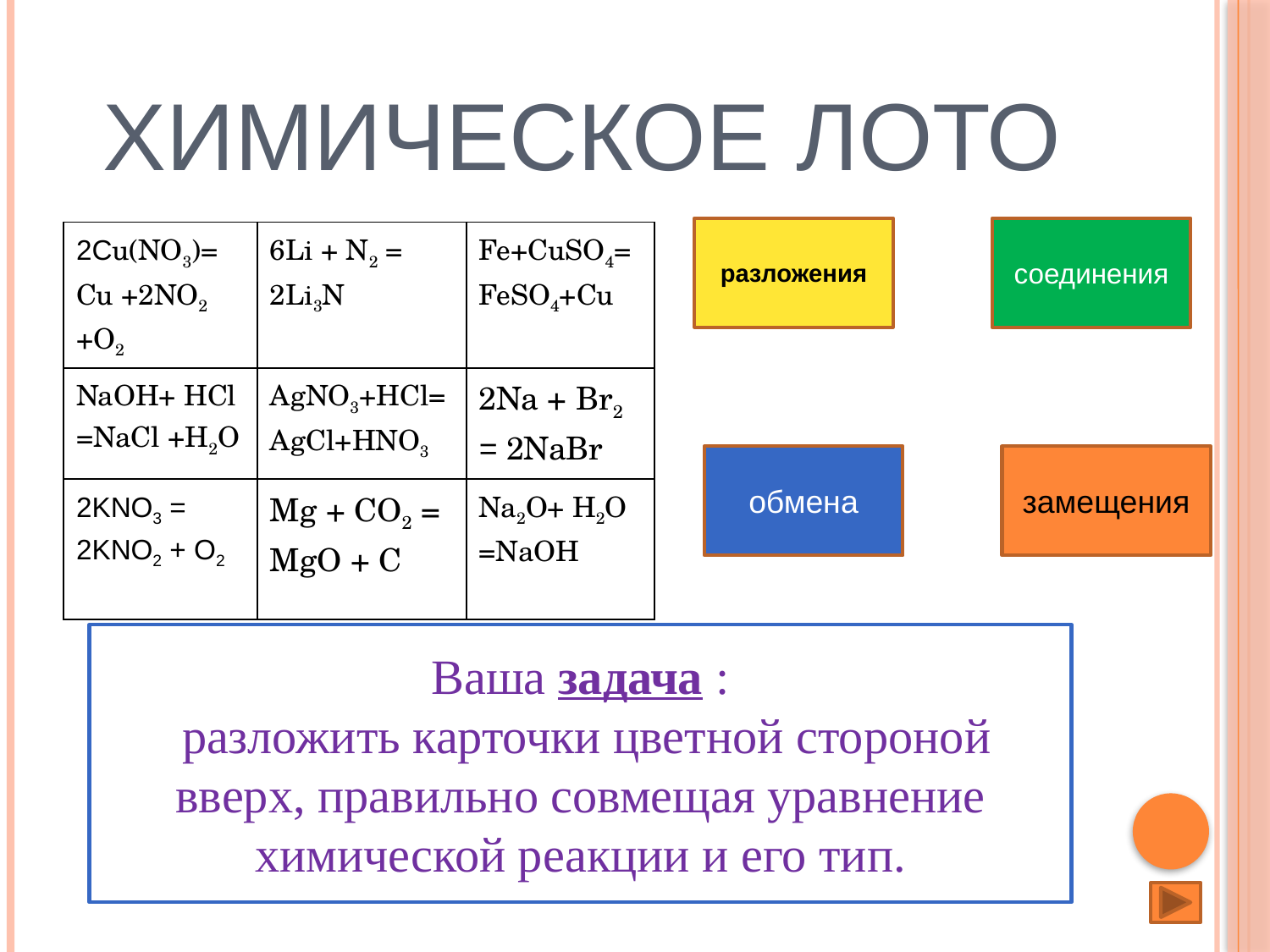

# Химическое лото
разложения
соединения
| 2Сu(NO3)= Cu +2NO2 +O2 | 6Li + N2 = 2Li3N | Fe+CuSO4=FeSO4+Cu |
| --- | --- | --- |
| NaOH+ HCl =NaCl +H2O | AgNO3+HCl=AgCl+HNO3 | 2Na + Br2 = 2NaBr |
| 2KNO3 = 2KNO2 + O2 | Mg + CO2 = MgO + C | Na2O+ H2O =NaOH |
обмена
замещения
Ваша задача :
 разложить карточки цветной стороной вверх, правильно совмещая уравнение химической реакции и его тип.